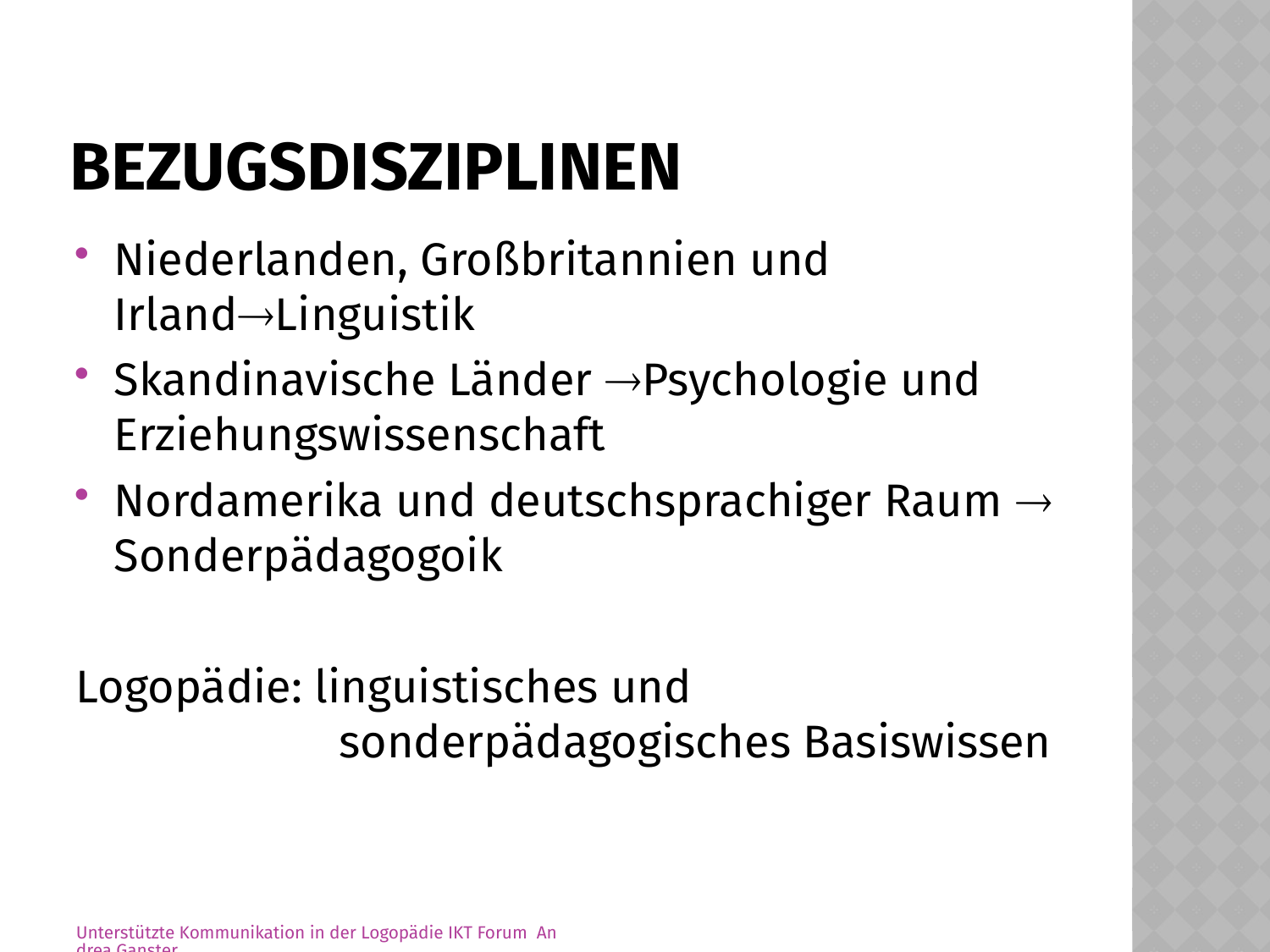

# Bezugsdisziplinen
Niederlanden, Großbritannien und Irland→Linguistik
Skandinavische Länder →Psychologie und Erziehungswissenschaft
Nordamerika und deutschsprachiger Raum → Sonderpädagogoik

Logopädie: linguistisches und 				        sonderpädagogisches Basiswissen
Unterstützte Kommunikation in der Logopädie IKT Forum  Andrea Ganster